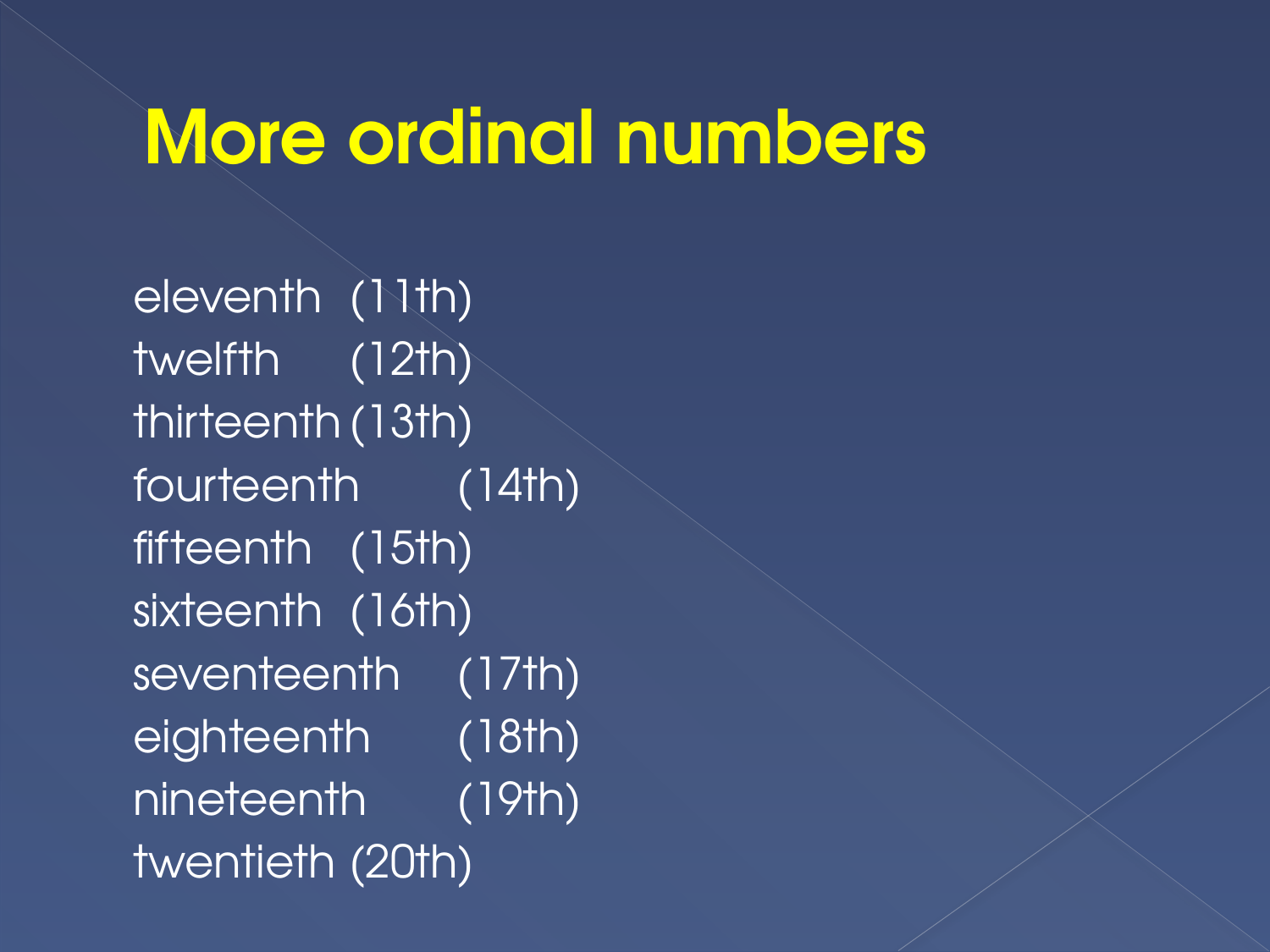

# More ordinal numbers
			eleventh		(11th)
			twelfth		(12th)
			thirteenth		(13th)
			fourteenth		(14th)
			fifteenth		(15th)
			sixteenth		(16th)
			seventeenth	(17th)
			eighteenth	(18th)
			nineteenth 	(19th)
			twentieth		(20th)